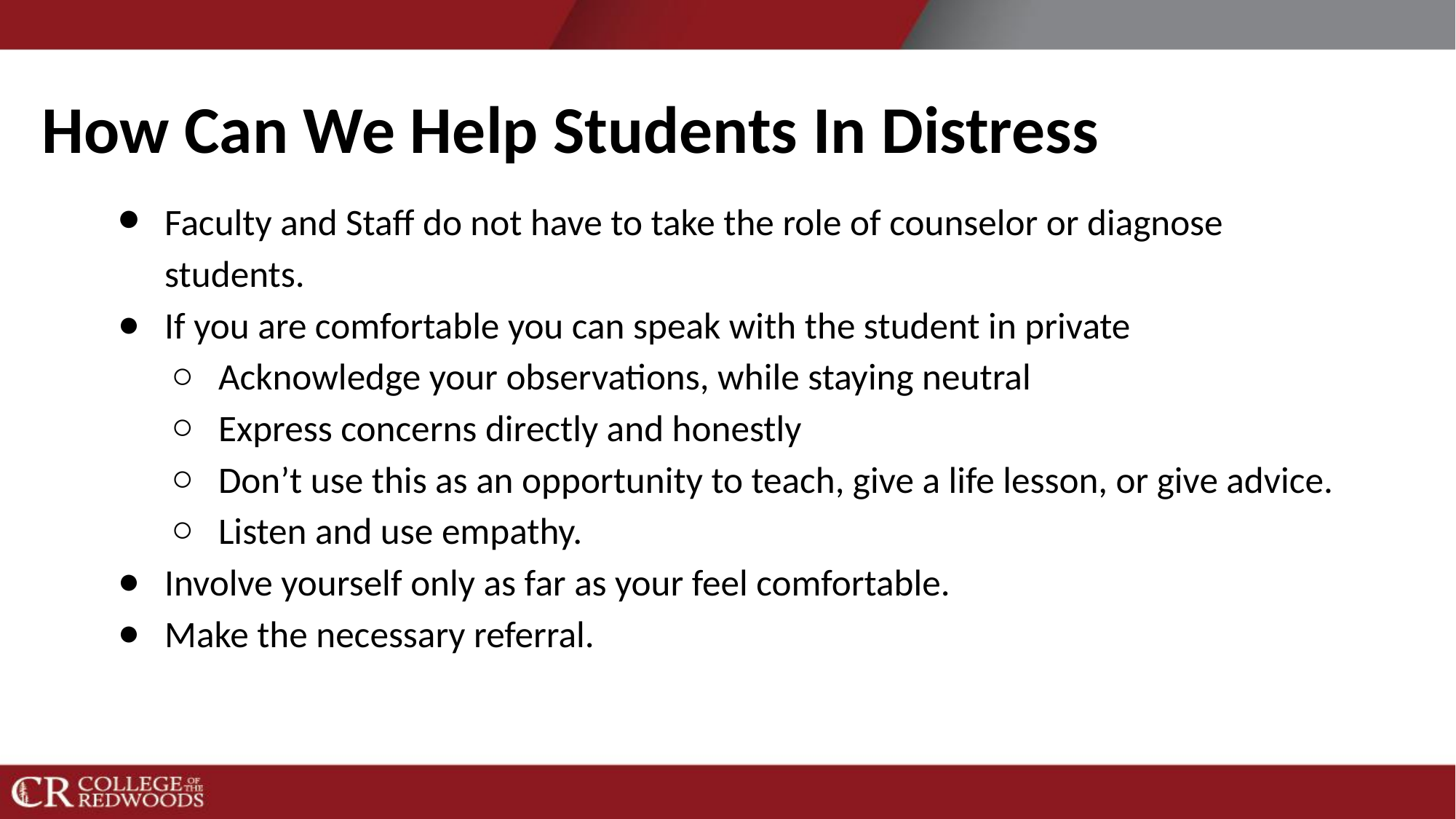

# How Can We Help Students In Distress
Faculty and Staff do not have to take the role of counselor or diagnose students.
If you are comfortable you can speak with the student in private
Acknowledge your observations, while staying neutral
Express concerns directly and honestly
Don’t use this as an opportunity to teach, give a life lesson, or give advice.
Listen and use empathy.
Involve yourself only as far as your feel comfortable.
Make the necessary referral.